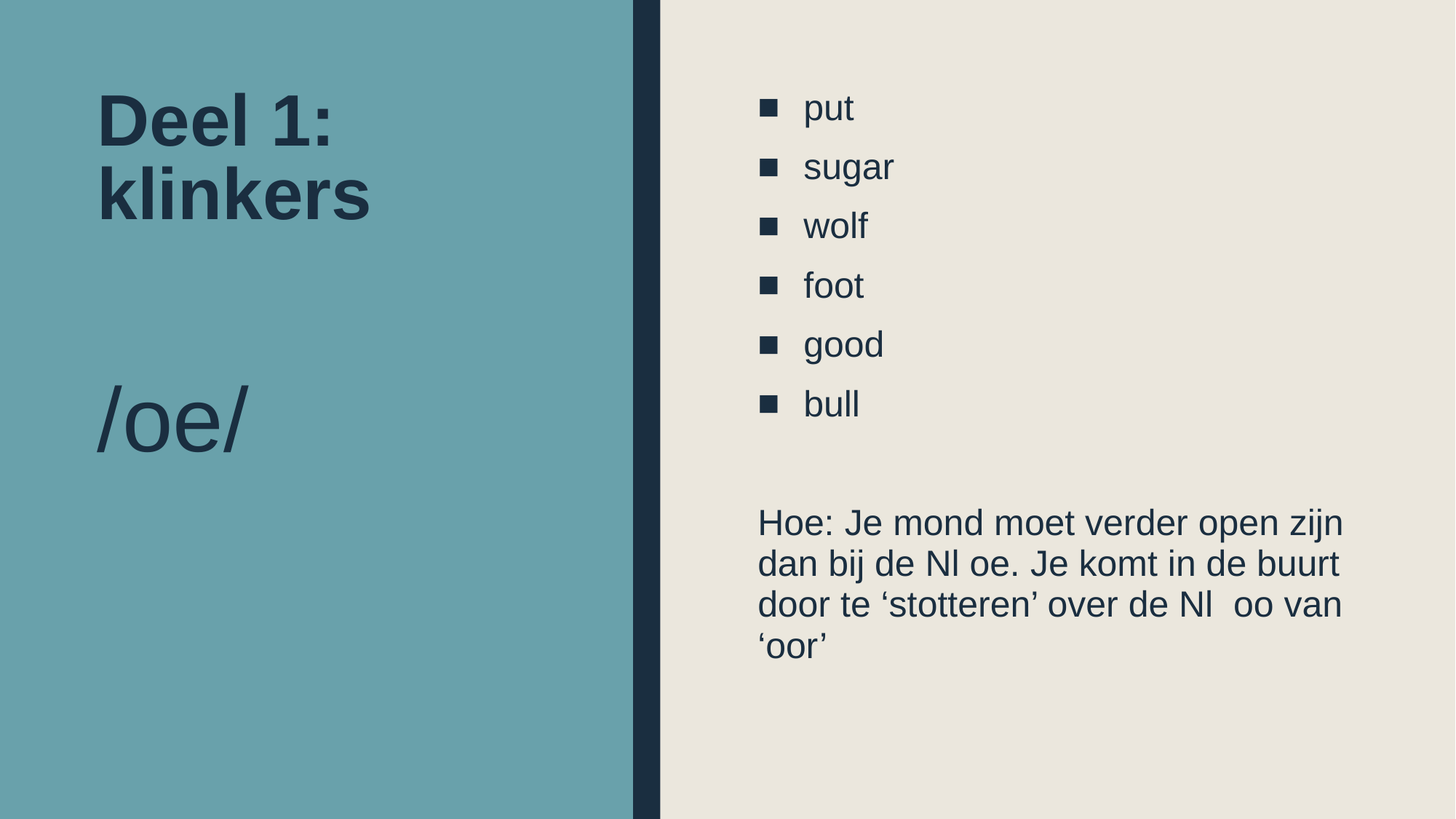

# Deel 1: klinkers
put
sugar
wolf
foot
good
bull

Hoe: Je mond moet verder open zijn dan bij de Nl oe. Je komt in de buurt door te ‘stotteren’ over de Nl  oo van ‘oor’
/oe/